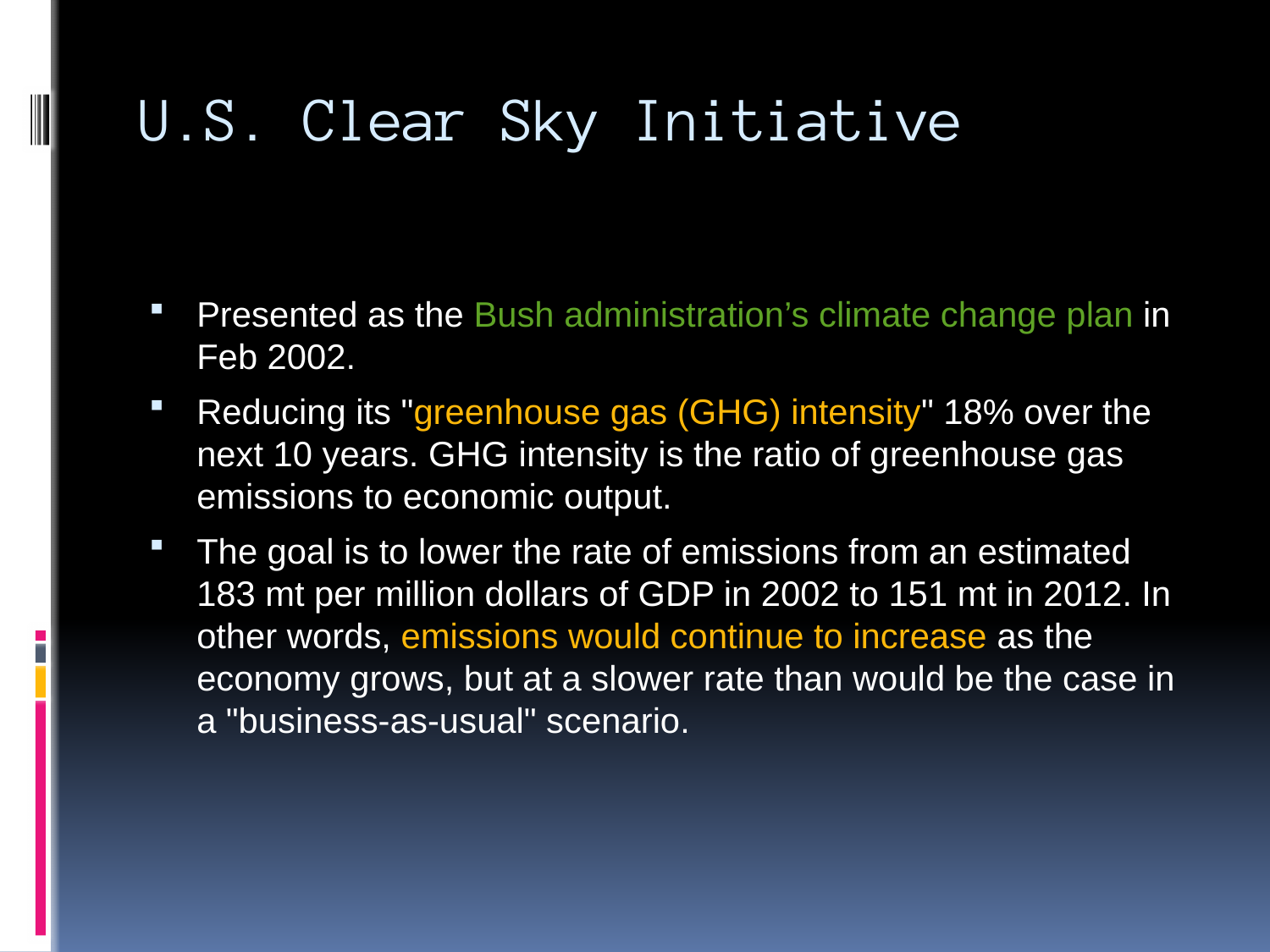

# U.S. Clear Sky Initiative
Presented as the Bush administration’s climate change plan in Feb 2002.
Reducing its "greenhouse gas (GHG) intensity" 18% over the next 10 years. GHG intensity is the ratio of greenhouse gas emissions to economic output.
The goal is to lower the rate of emissions from an estimated 183 mt per million dollars of GDP in 2002 to 151 mt in 2012. In other words, emissions would continue to increase as the economy grows, but at a slower rate than would be the case in a "business-as-usual" scenario.